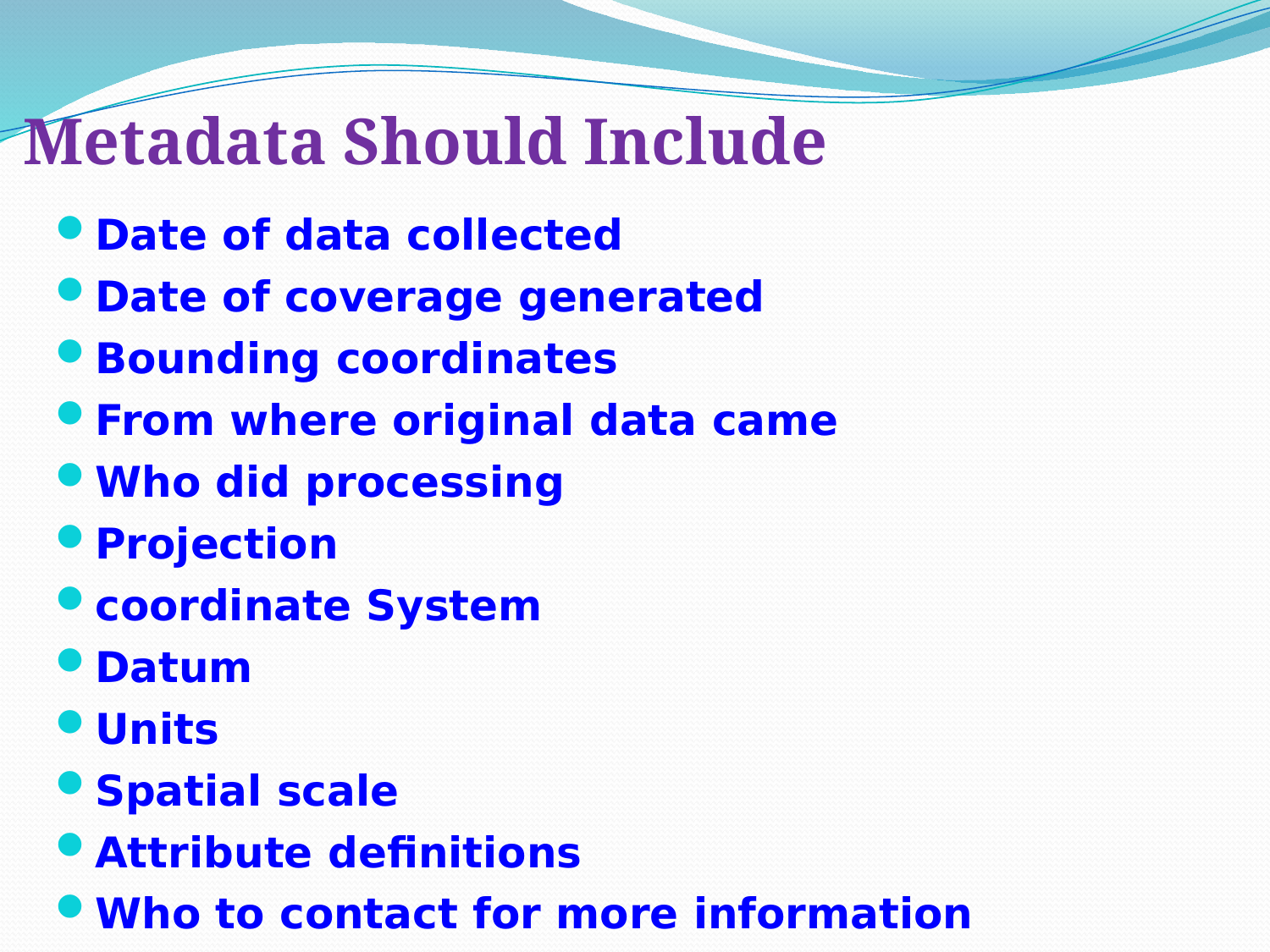

Metadata Should Include
Date of data collected
Date of coverage generated
Bounding coordinates
From where original data came
Who did processing
Projection
coordinate System
Datum
Units
Spatial scale
Attribute definitions
Who to contact for more information